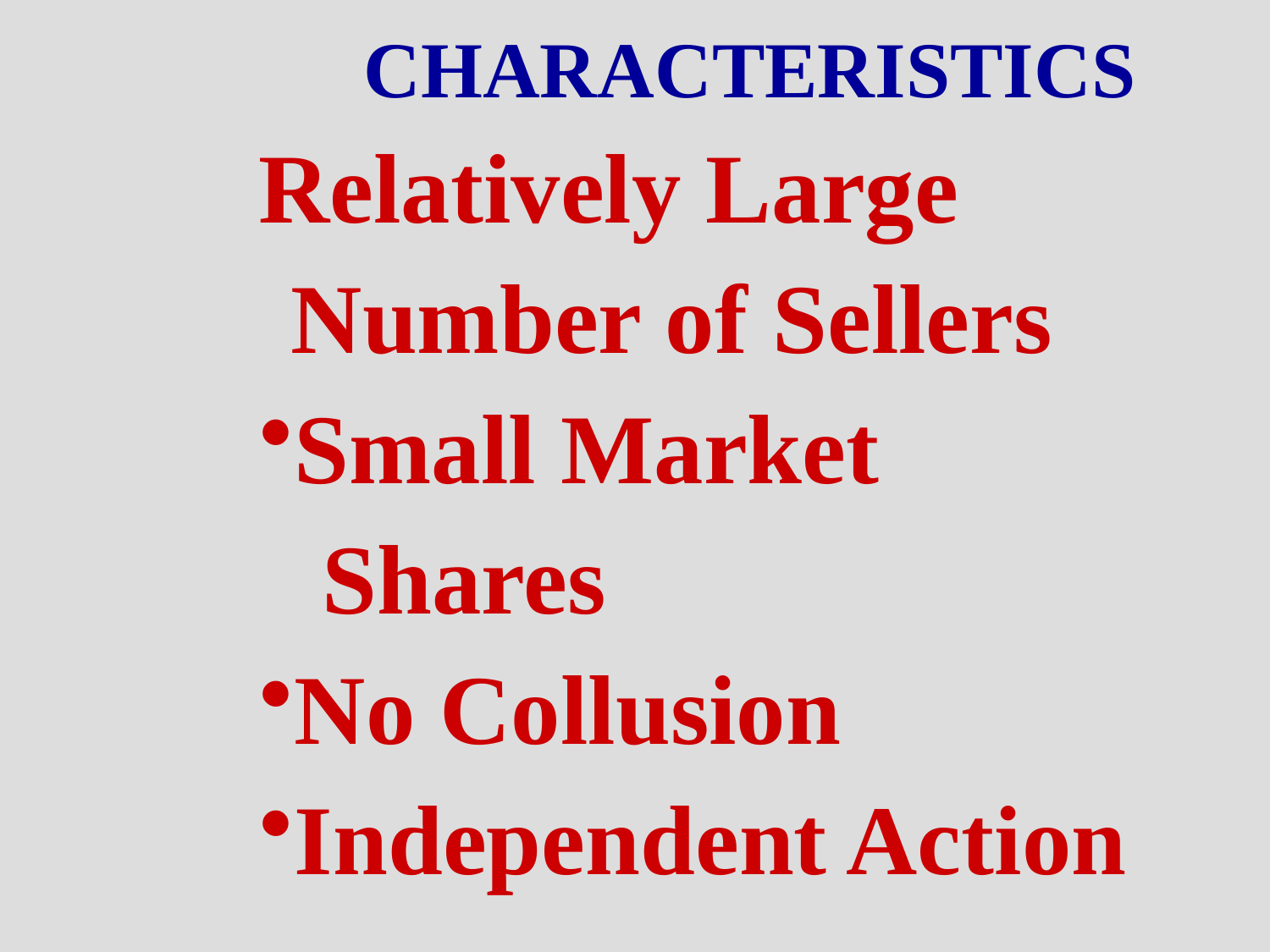

CHARACTERISTICS
Relatively Large Number of Sellers
Small Market 		Shares
No Collusion
Independent Action